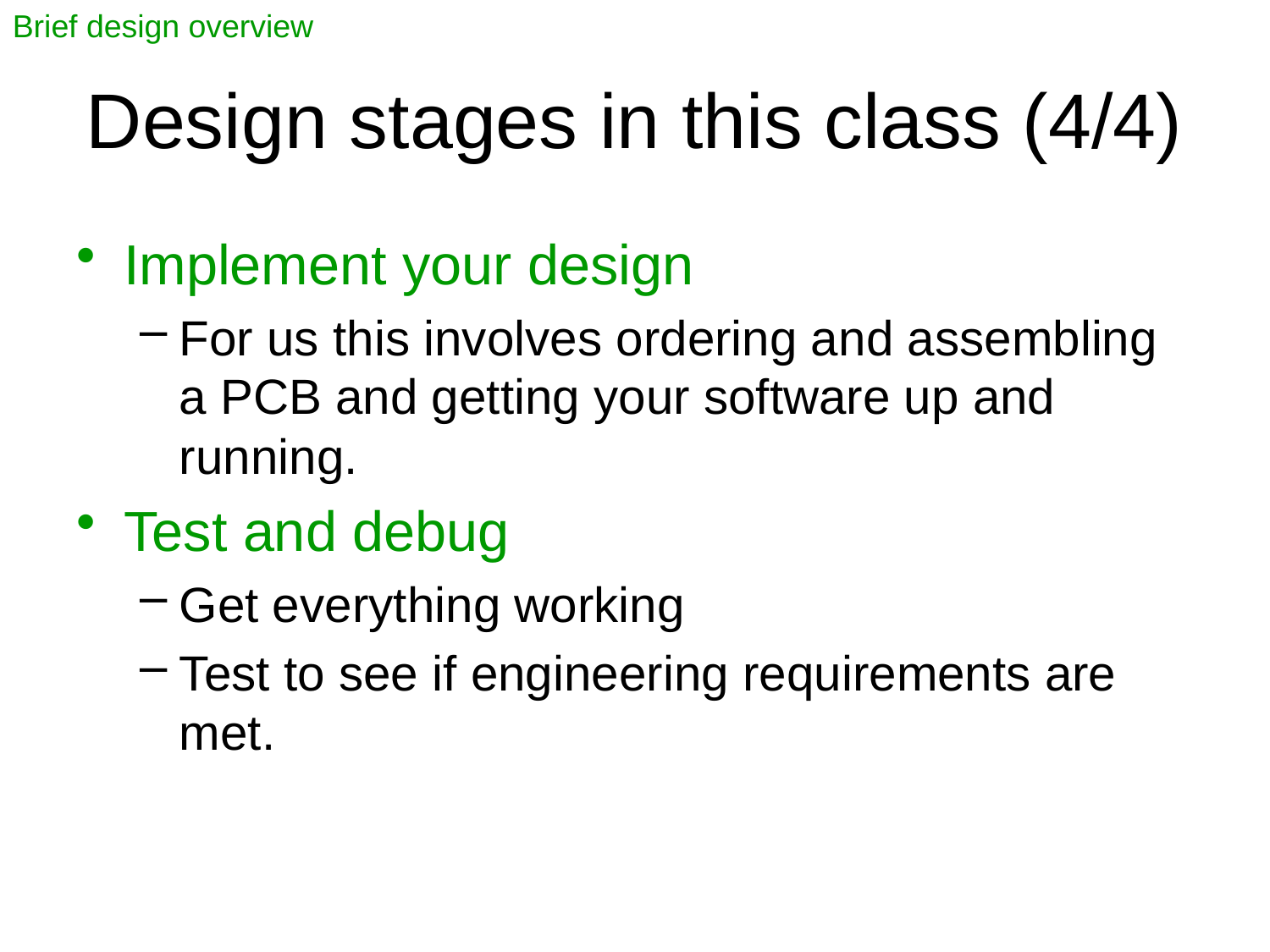

Brief design overview
# Design stages in this class (4/4)
Implement your design
For us this involves ordering and assembling a PCB and getting your software up and running.
Test and debug
Get everything working
Test to see if engineering requirements are met.